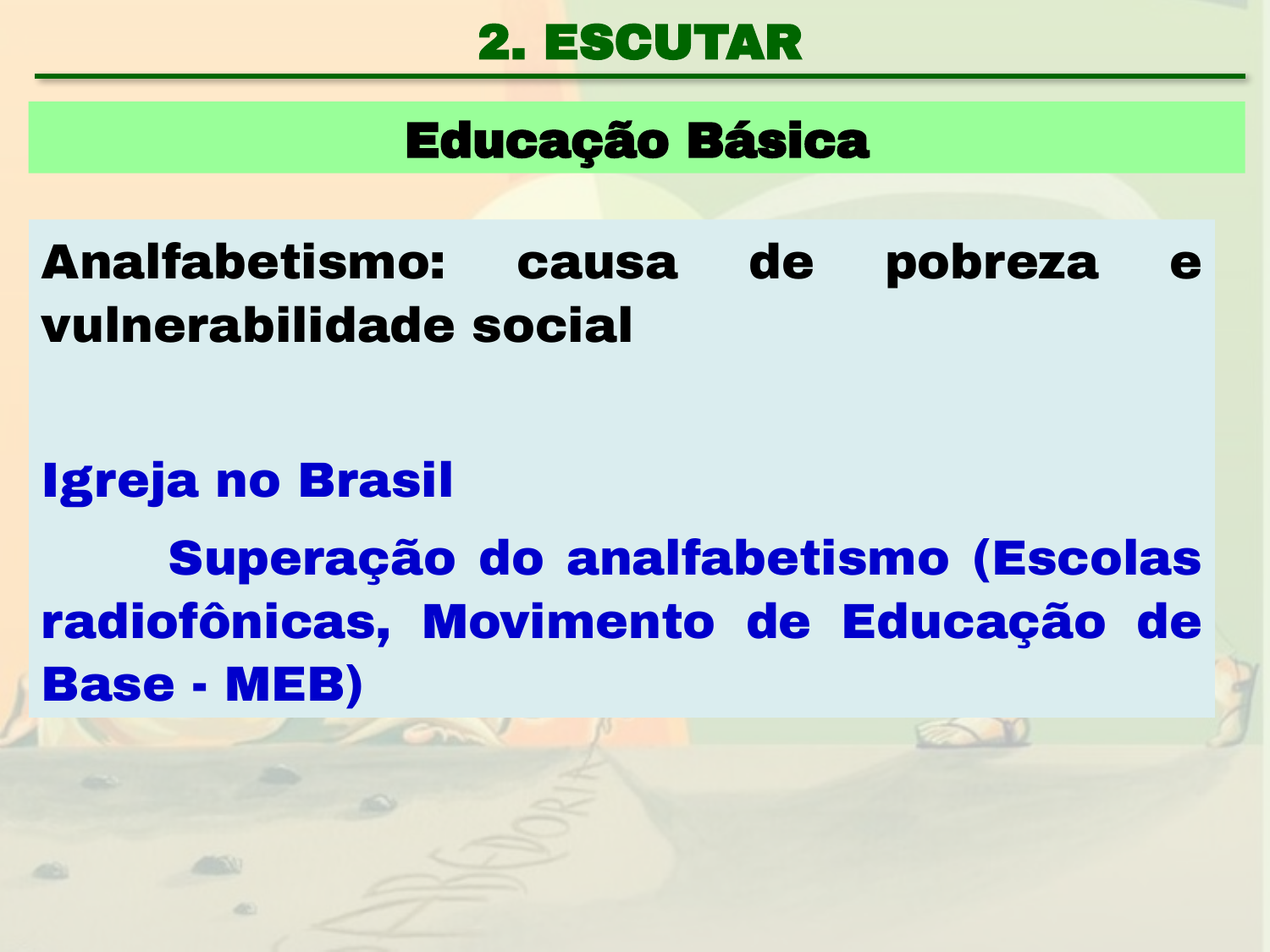

2. ESCUTAR
Educação Básica
Analfabetismo: causa de pobreza e vulnerabilidade social

Igreja no Brasil
	Superação do analfabetismo (Escolas radiofônicas, Movimento de Educação de Base - MEB)